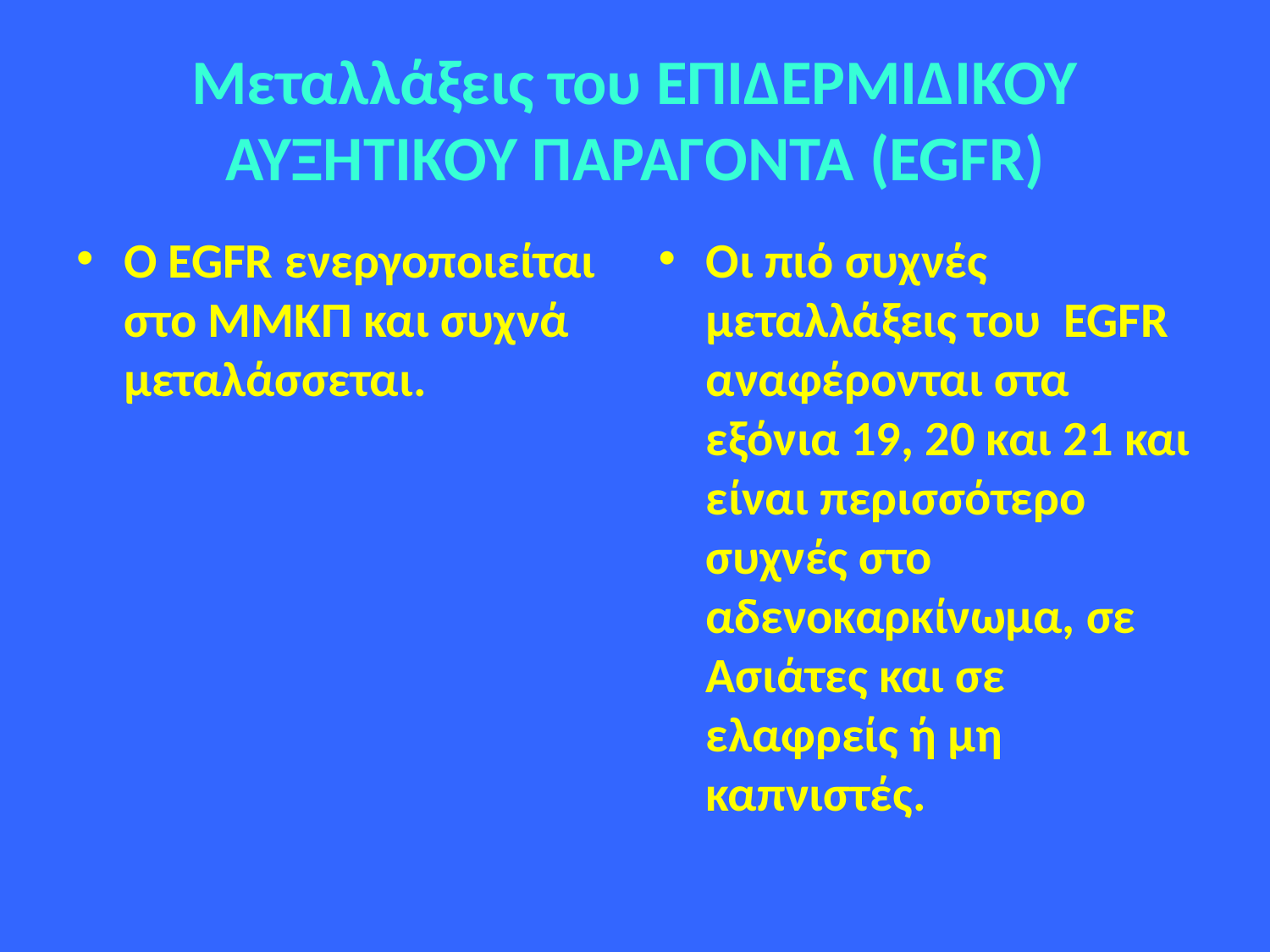

# Μεταλλάξεις του ΕΠΙΔΕΡΜΙΔΙΚΟΥ ΑΥΞΗΤΙΚΟΥ ΠΑΡΑΓΟΝΤΑ (EGFR)
Ο EGFR ενεργοποιείται στο ΜΜΚΠ και συχνά μεταλάσσεται.

Οι πιό συχνές μεταλλάξεις του  EGFR αναφέρονται στα εξόνια 19, 20 και 21 και είναι περισσότερο συχνές στο αδενοκαρκίνωμα, σε  Ασιάτες και σε ελαφρείς ή μη καπνιστές.